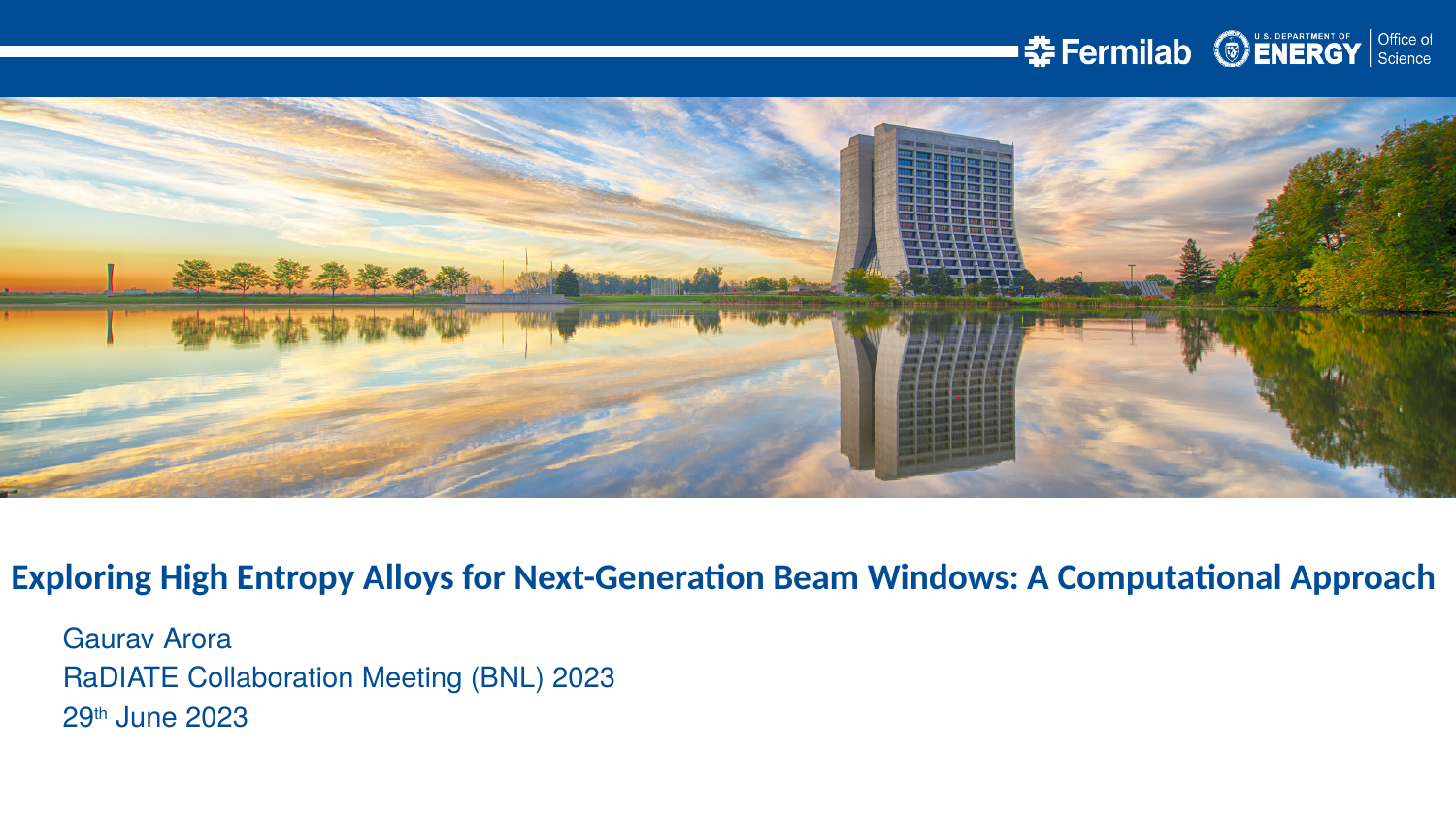

Exploring High Entropy Alloys for Next-Generation Beam Windows: A Computational Approach
Gaurav Arora
RaDIATE Collaboration Meeting (BNL) 2023
29th June 2023